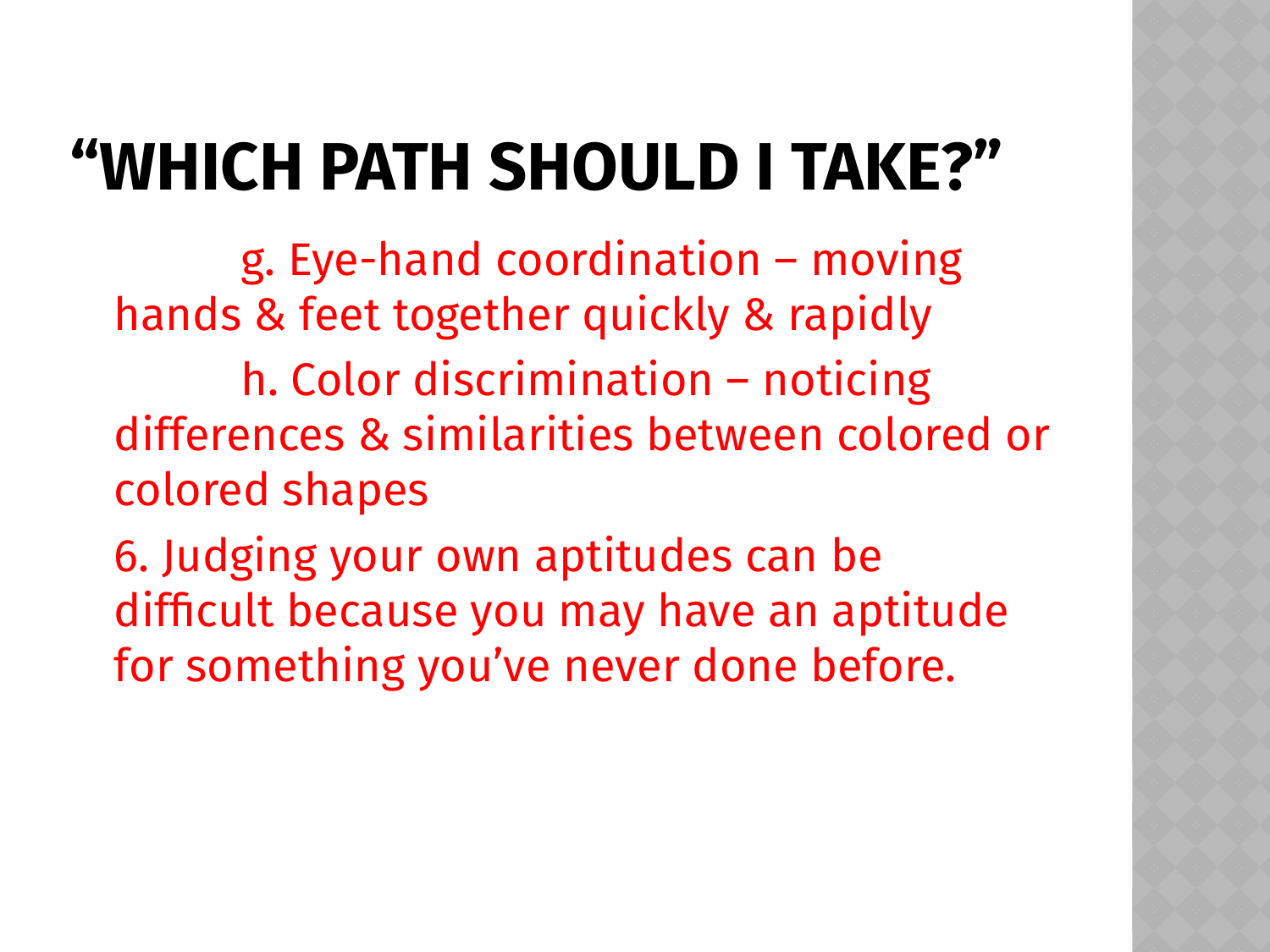

# “Which Path Should I Take?”
		g. Eye-hand coordination – moving hands & feet together quickly & rapidly
		h. Color discrimination – noticing differences & similarities between colored or colored shapes
	6. Judging your own aptitudes can be difficult because you may have an aptitude for something you’ve never done before.